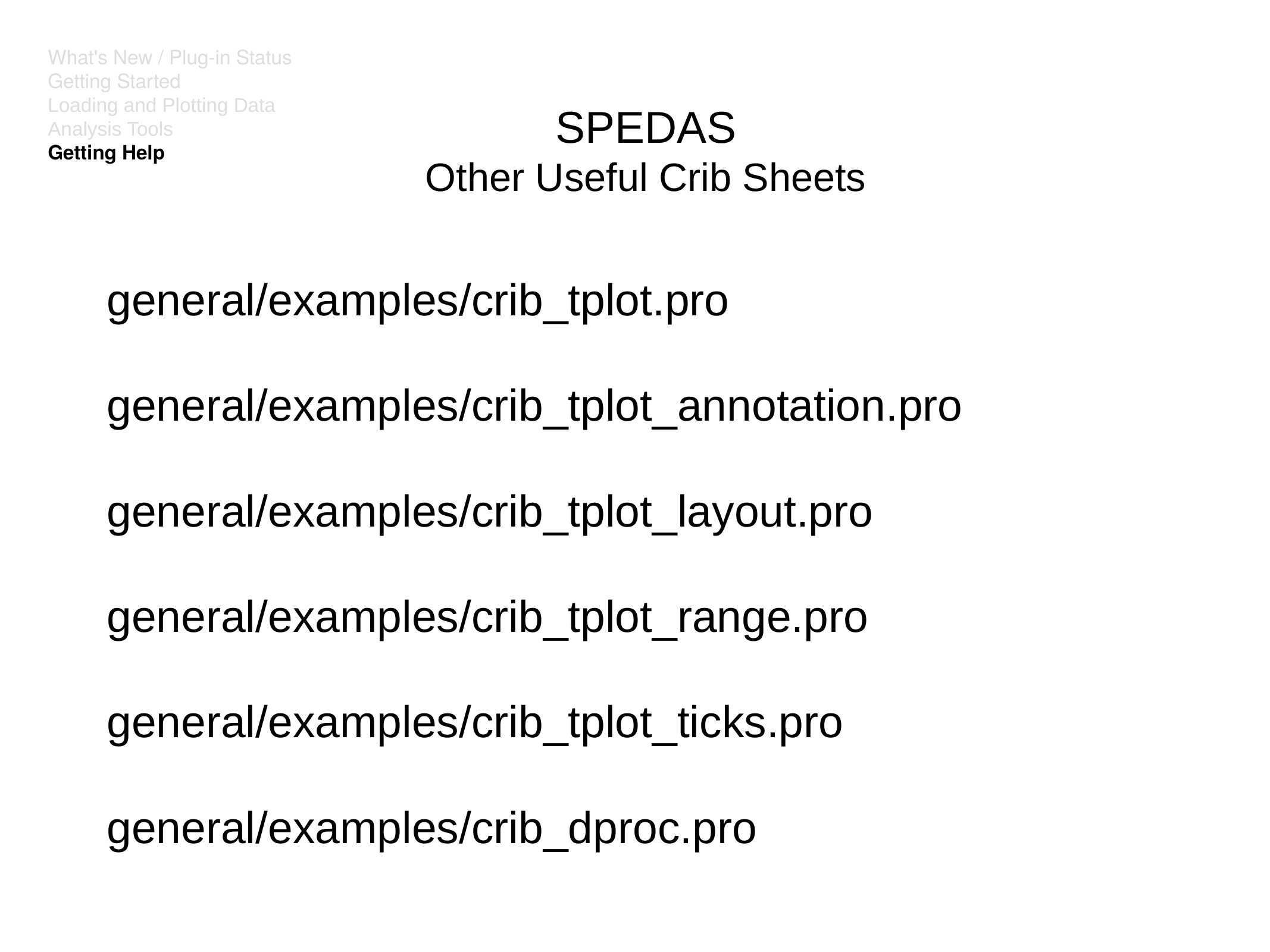

What's New / Plug-in Status
Getting Started
Loading and Plotting Data
Analysis Tools
Getting Help
# SPEDAS
Other Useful Crib Sheets
general/examples/crib_tplot.pro
general/examples/crib_tplot_annotation.pro
general/examples/crib_tplot_layout.pro
general/examples/crib_tplot_range.pro
general/examples/crib_tplot_ticks.pro
general/examples/crib_dproc.pro